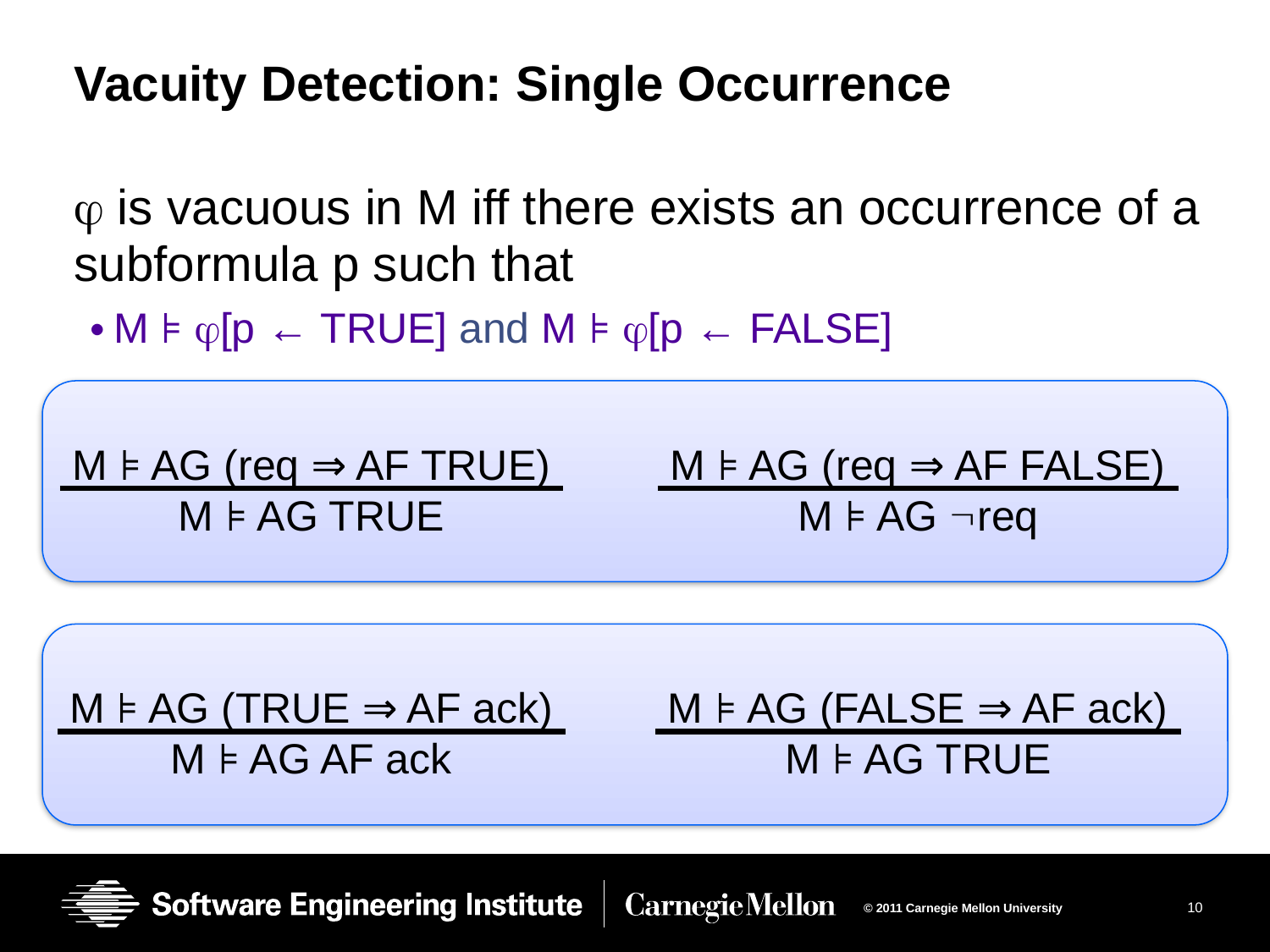

# Vacuity Detection: Single Occurrence
ϕ is vacuous in M iff there exists an occurrence of a subformula p such that
M ⊧ ϕ[p ← TRUE] and M ⊧ ϕ[p ← FALSE]

M ⊧ AG (req ⇒ AF TRUE)
M ⊧ AG TRUE
M ⊧ AG (req ⇒ AF FALSE)
M ⊧ AG ¬req

M ⊧ AG (TRUE ⇒ AF ack)
M ⊧ AG AF ack
M ⊧ AG (FALSE ⇒ AF ack)
M ⊧ AG TRUE